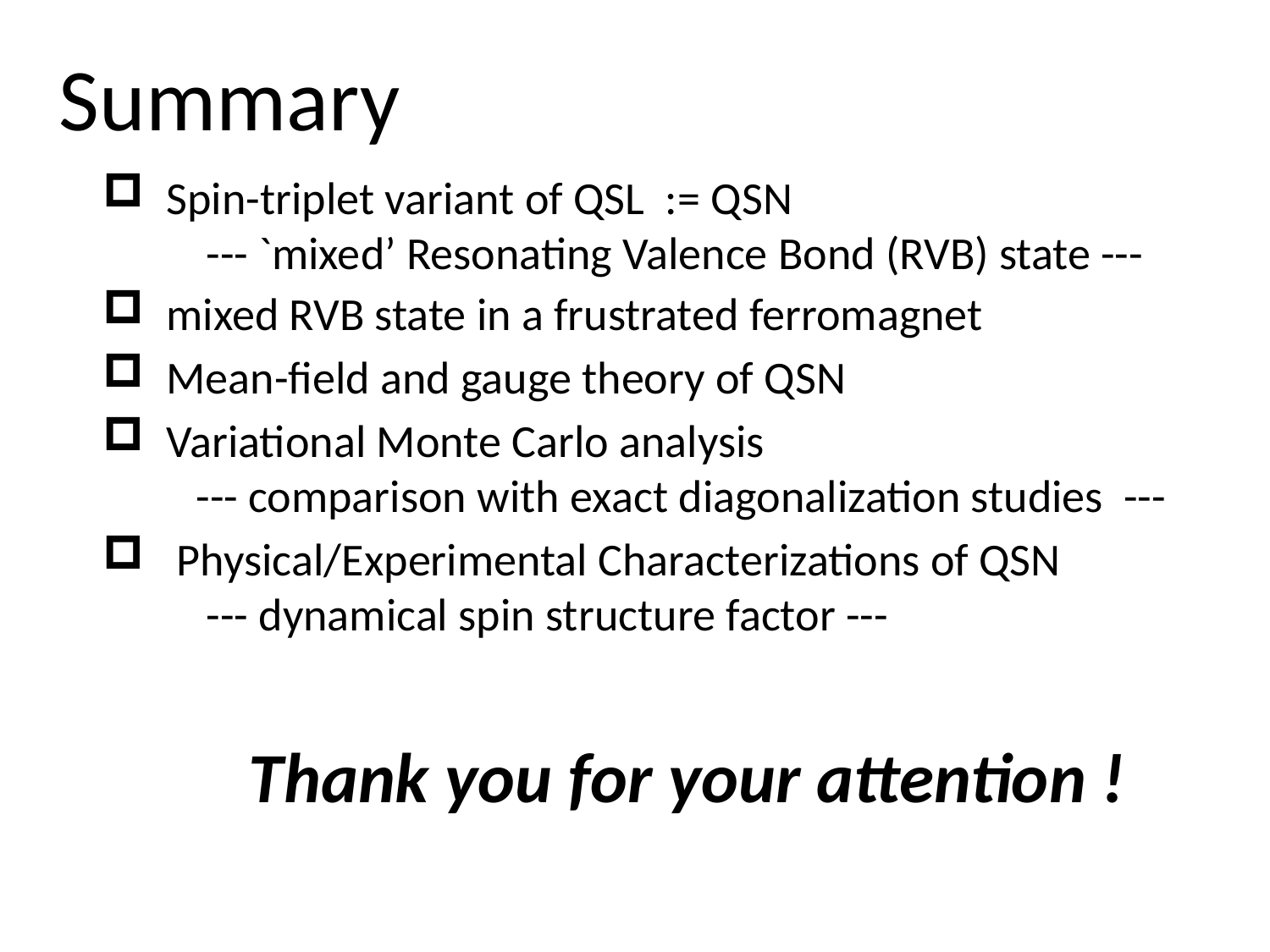

Summary

Spin-triplet variant of QSL  := QSN
          --- `mixed’ Resonating Valence Bond (RVB) state ---

mixed RVB state in a frustrated ferromagnet

Mean-field and gauge theory of QSN

Variational Monte Carlo analysis
         --- comparison with exact diagonalization studies  ---

 Physical/Experimental Characterizations of QSN
          --- dynamical spin structure factor ---

Thank you for your attention !